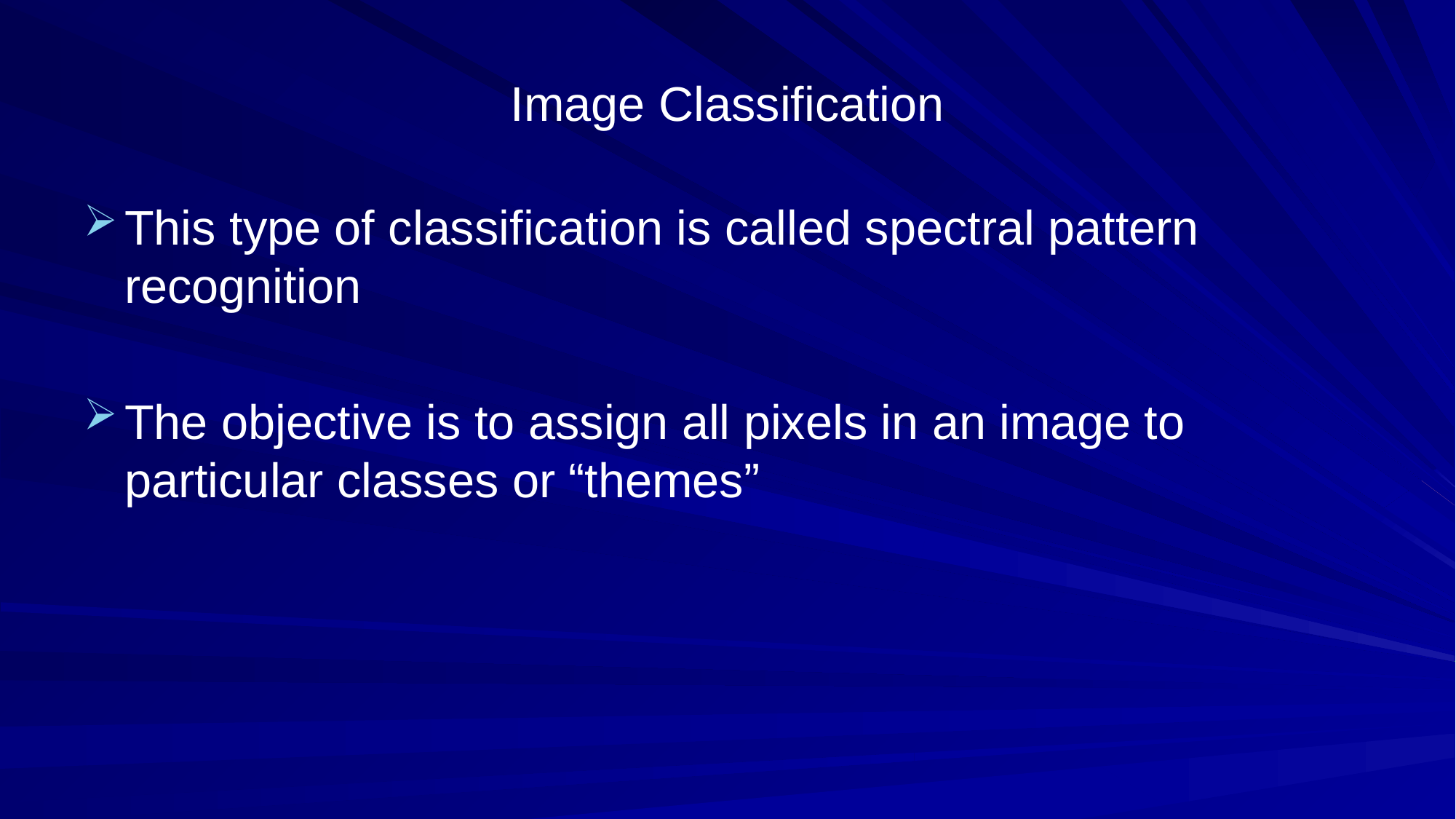

# Image Classification
This type of classification is called spectral pattern recognition

The objective is to assign all pixels in an image to particular classes or “themes”